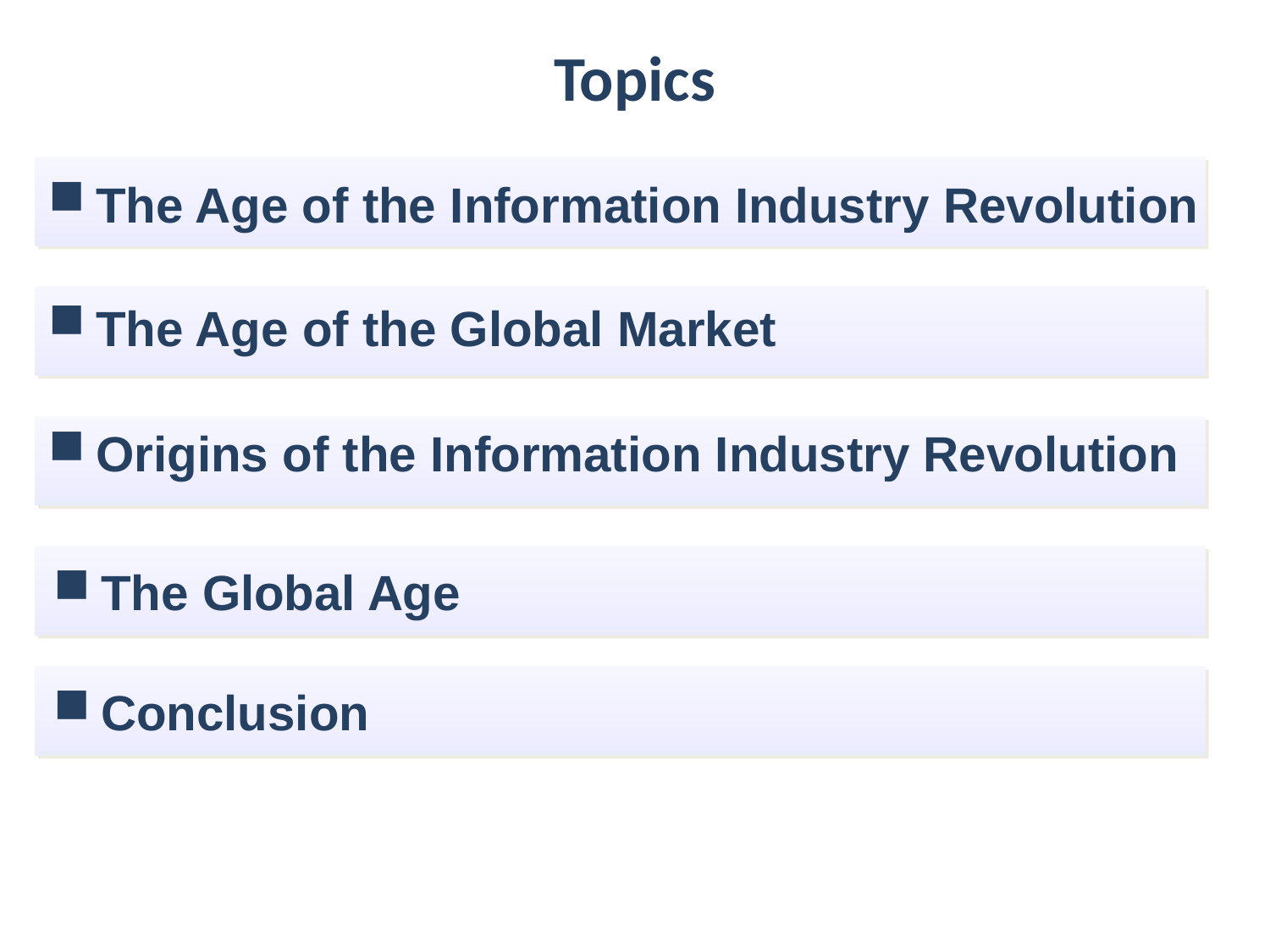

# Topics

The Age of the Information Industry Revolution

The Age of the Global Market

Origins of the Information Industry Revolution

The Global Age

Conclusion